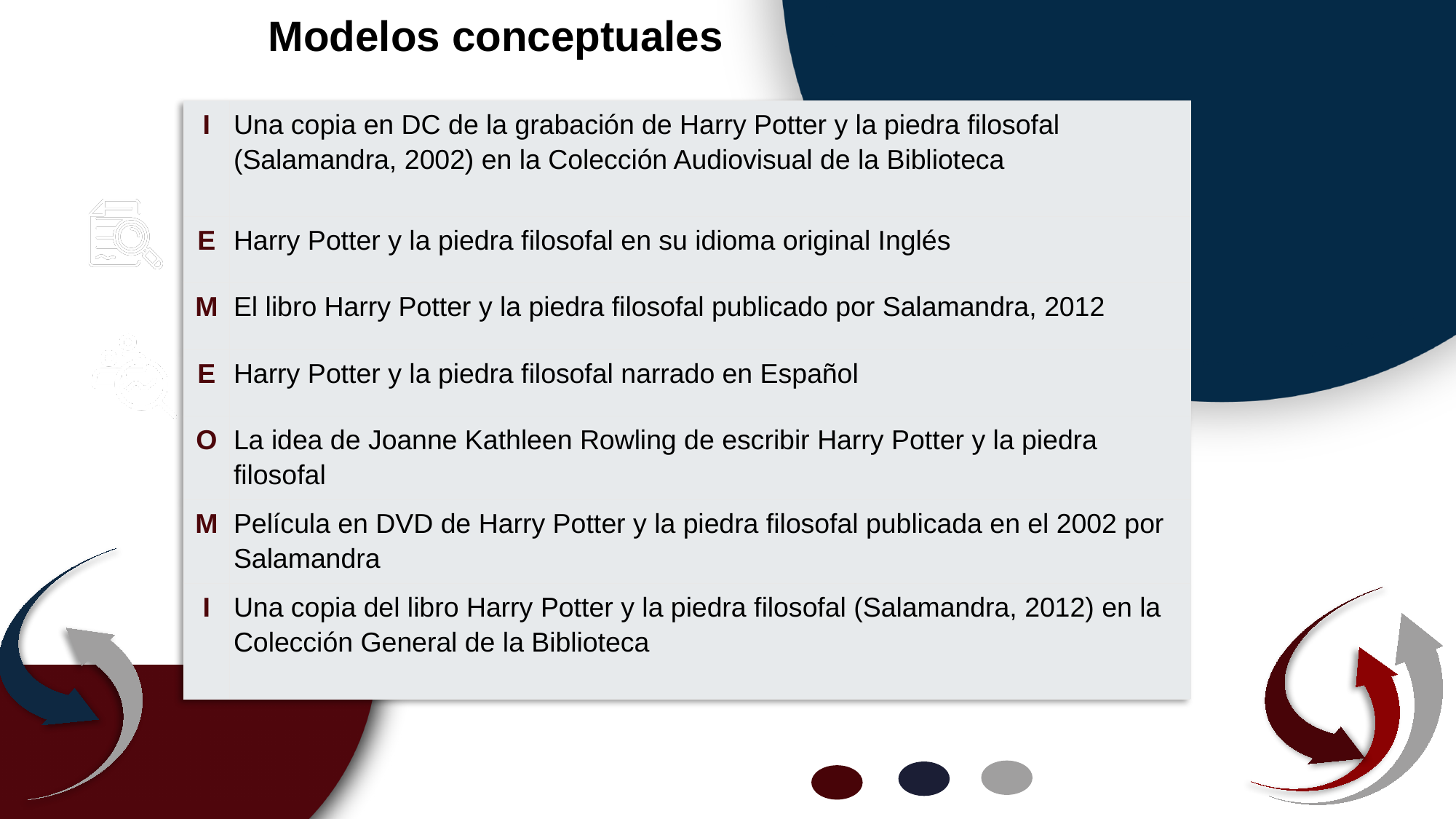

Modelos conceptuales
| I | Una copia en DC de la grabación de Harry Potter y la piedra filosofal (Salamandra, 2002) en la Colección Audiovisual de la Biblioteca |
| --- | --- |
| E | Harry Potter y la piedra filosofal en su idioma original Inglés |
| M | El libro Harry Potter y la piedra filosofal publicado por Salamandra, 2012 |
| E | Harry Potter y la piedra filosofal narrado en Español |
| O | La idea de Joanne Kathleen Rowling de escribir Harry Potter y la piedra filosofal |
| M | Película en DVD de Harry Potter y la piedra filosofal publicada en el 2002 por Salamandra |
| I | Una copia del libro Harry Potter y la piedra filosofal (Salamandra, 2012) en la Colección General de la Biblioteca |

                     Modelos conceptuales FR y LR